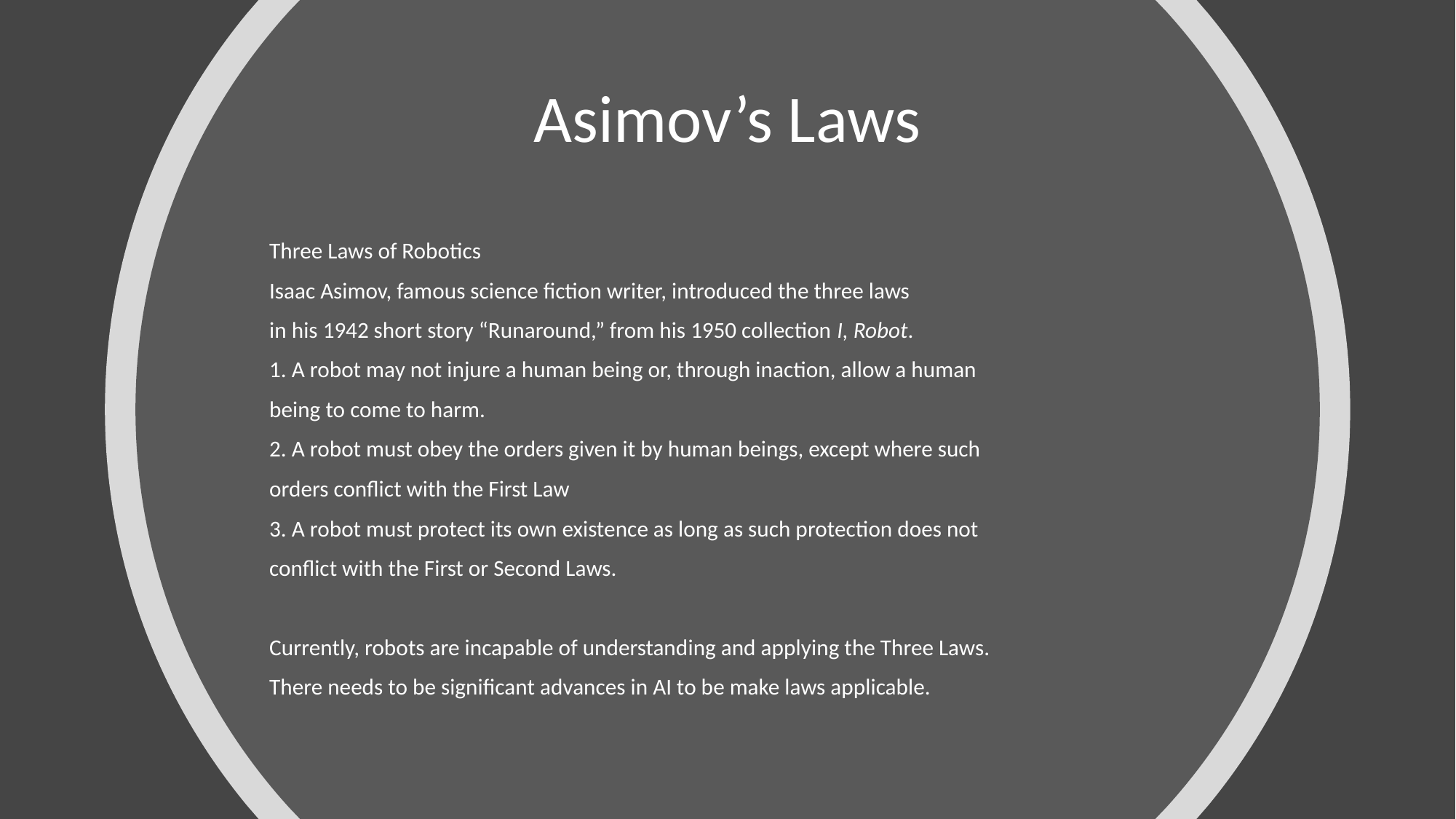

# Asimov’s Laws
Three Laws of Robotics
Isaac Asimov, famous science fiction writer, introduced the three laws
in his 1942 short story “Runaround,” from his 1950 collection I, Robot.
1. A robot may not injure a human being or, through inaction, allow a human
being to come to harm.
2. A robot must obey the orders given it by human beings, except where such
orders conflict with the First Law
3. A robot must protect its own existence as long as such protection does not
conflict with the First or Second Laws.

Currently, robots are incapable of understanding and applying the Three Laws.
There needs to be significant advances in AI to be make laws applicable.